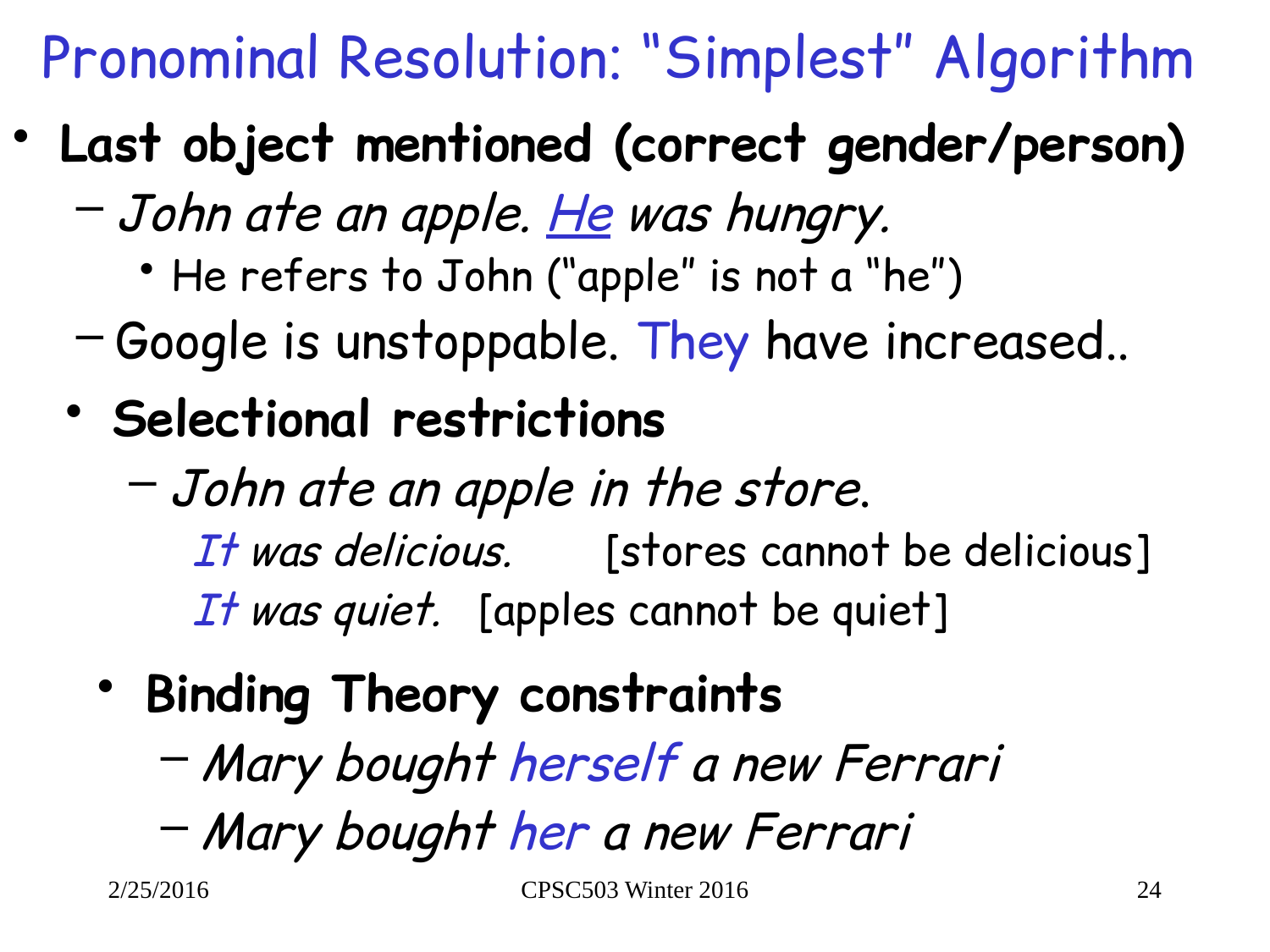

# Pronominal Resolution: “Simplest” Algorithm
Last object mentioned (correct gender/person)
John ate an apple. He was hungry.
He refers to John (“apple” is not a “he”)
Google is unstoppable. They have increased..
Selectional restrictions
John ate an apple in the store.
It was delicious.	[stores cannot be delicious]
It was quiet.	[apples cannot be quiet]
Binding Theory constraints
Mary bought herself a new Ferrari
Mary bought her a new Ferrari
2/25/2016
CPSC503 Winter 2016
24